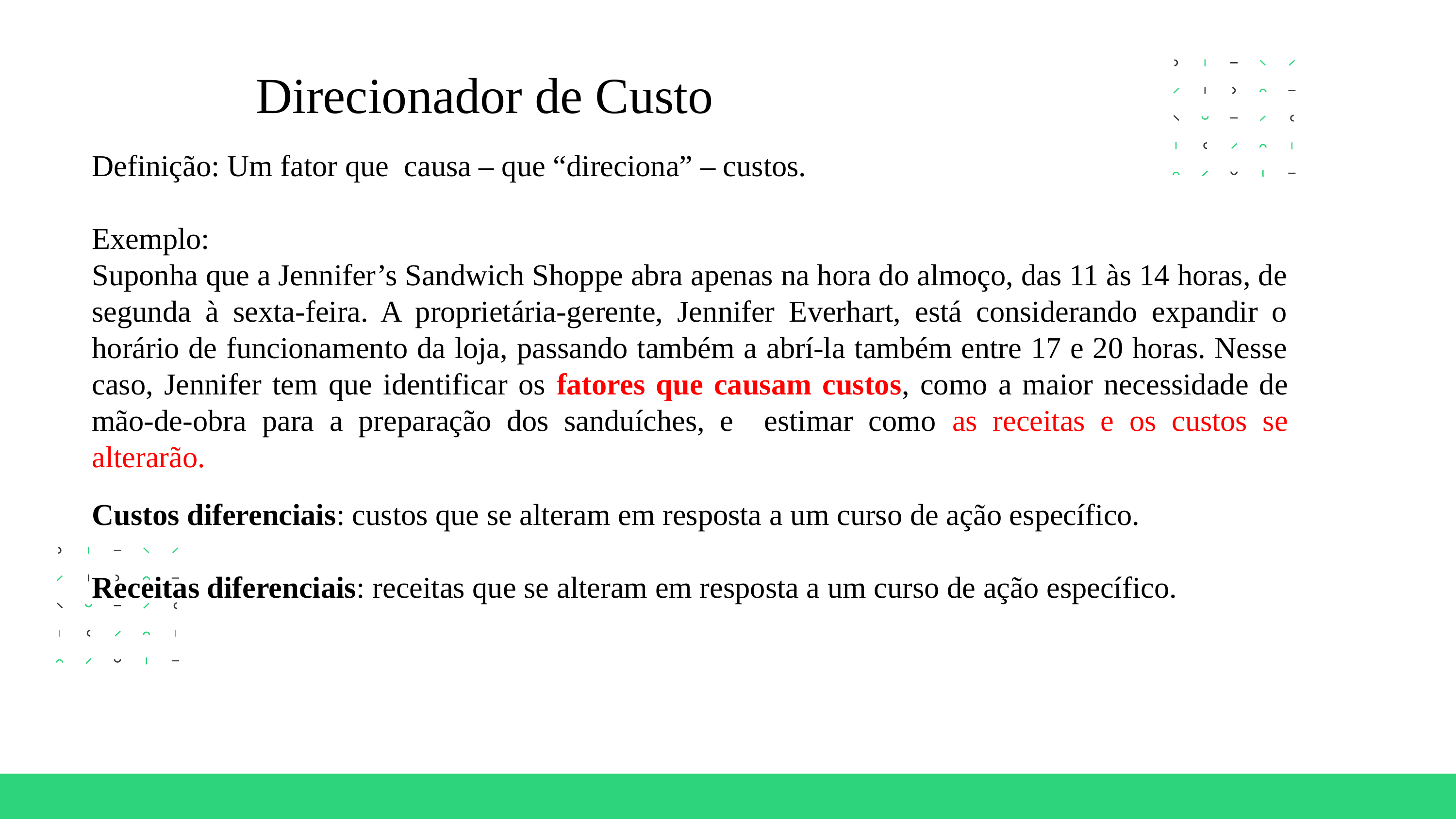

Direcionador de Custo
Definição: Um fator que  causa – que “direciona” – custos.

Exemplo:
Suponha que a Jennifer’s Sandwich Shoppe abra apenas na hora do almoço, das 11 às 14 horas, de segunda à sexta-feira. A proprietária-gerente, Jennifer Everhart, está considerando expandir o horário de funcionamento da loja, passando também a abrí-la também entre 17 e 20 horas. Nesse caso, Jennifer tem que identificar os fatores que causam custos, como a maior necessidade de mão-de-obra para a preparação dos sanduíches, e  estimar como as receitas e os custos se alterarão.

Custos diferenciais: custos que se alteram em resposta a um curso de ação específico.

Receitas diferenciais: receitas que se alteram em resposta a um curso de ação específico.